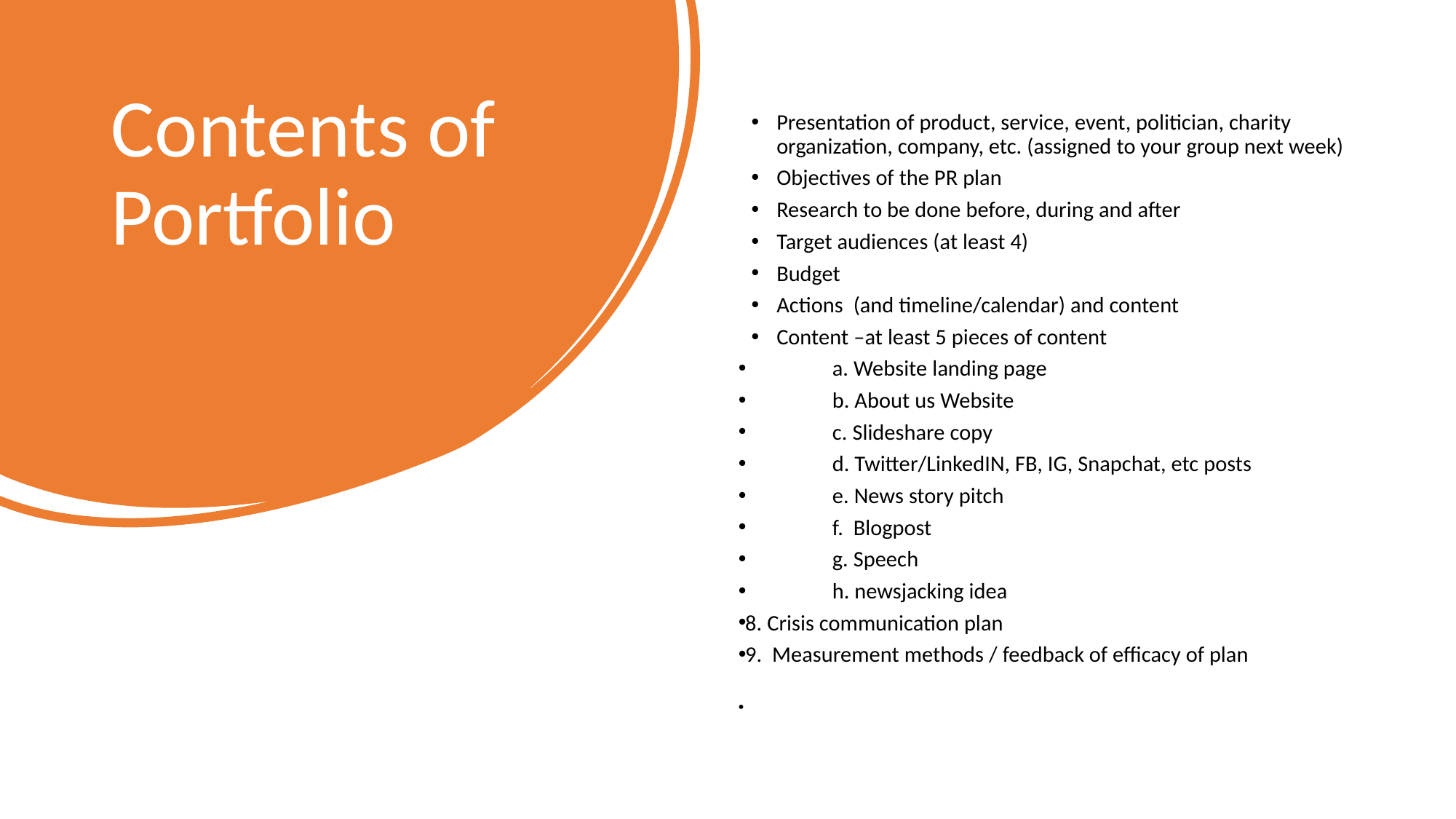

# Contents of Portfolio
Presentation of product, service, event, politician, charity organization, company, etc. (assigned to your group next week)
Objectives of the PR plan
Research to be done before, during and after
Target audiences (at least 4)
Budget
Actions  (and timeline/calendar) and content
Content –at least 5 pieces of content
	a. Website landing page
	b. About us Website
	c. Slideshare copy
	d. Twitter/LinkedIN, FB, IG, Snapchat, etc posts
	e. News story pitch
	f.  Blogpost
	g. Speech
	h. newsjacking idea
8. Crisis communication plan
9.  Measurement methods / feedback of efficacy of plan